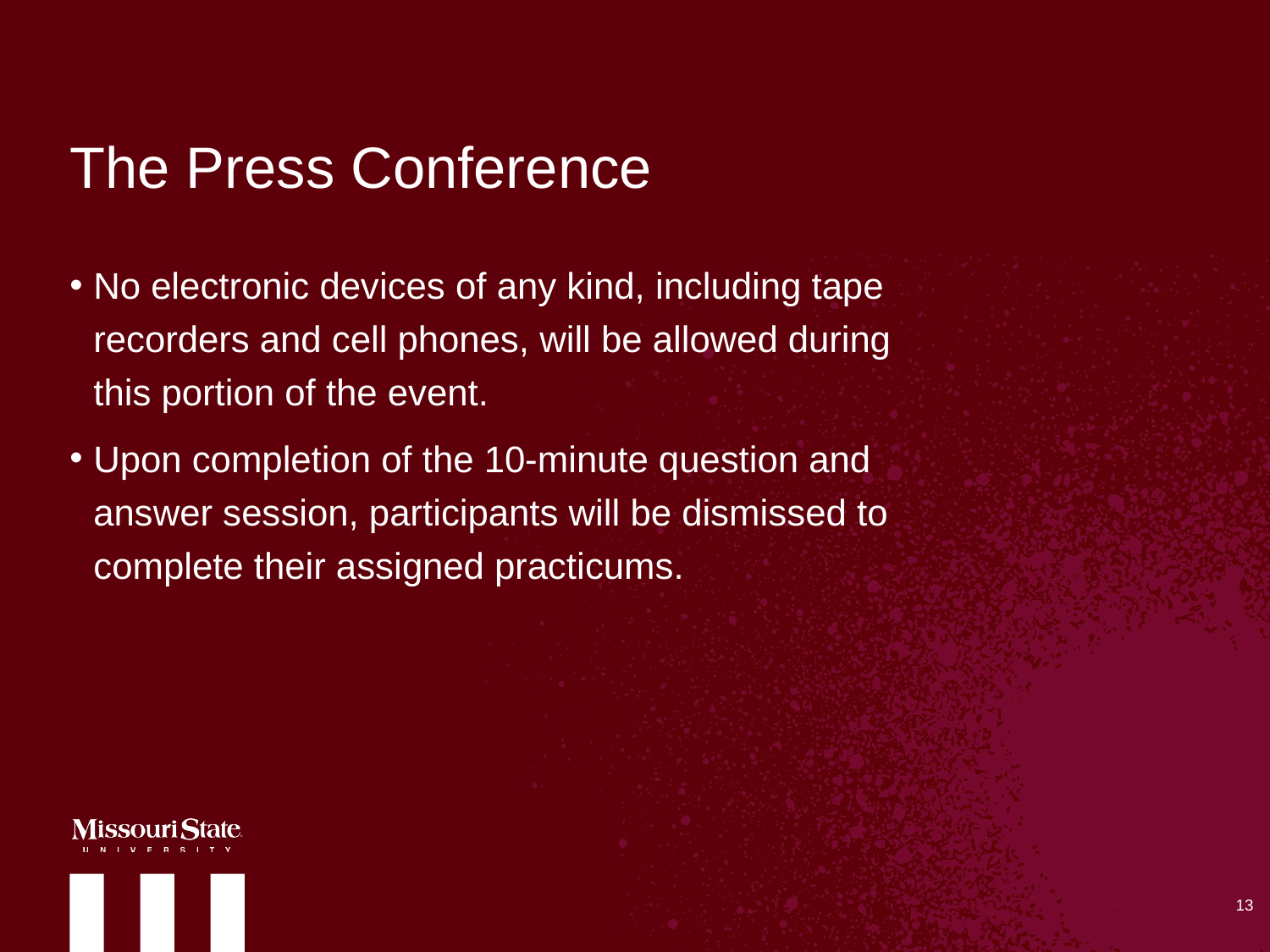

# The Press Conference
No electronic devices of any kind, including tape recorders and cell phones, will be allowed during this portion of the event.
Upon completion of the 10-minute question and answer session, participants will be dismissed to complete their assigned practicums.

13